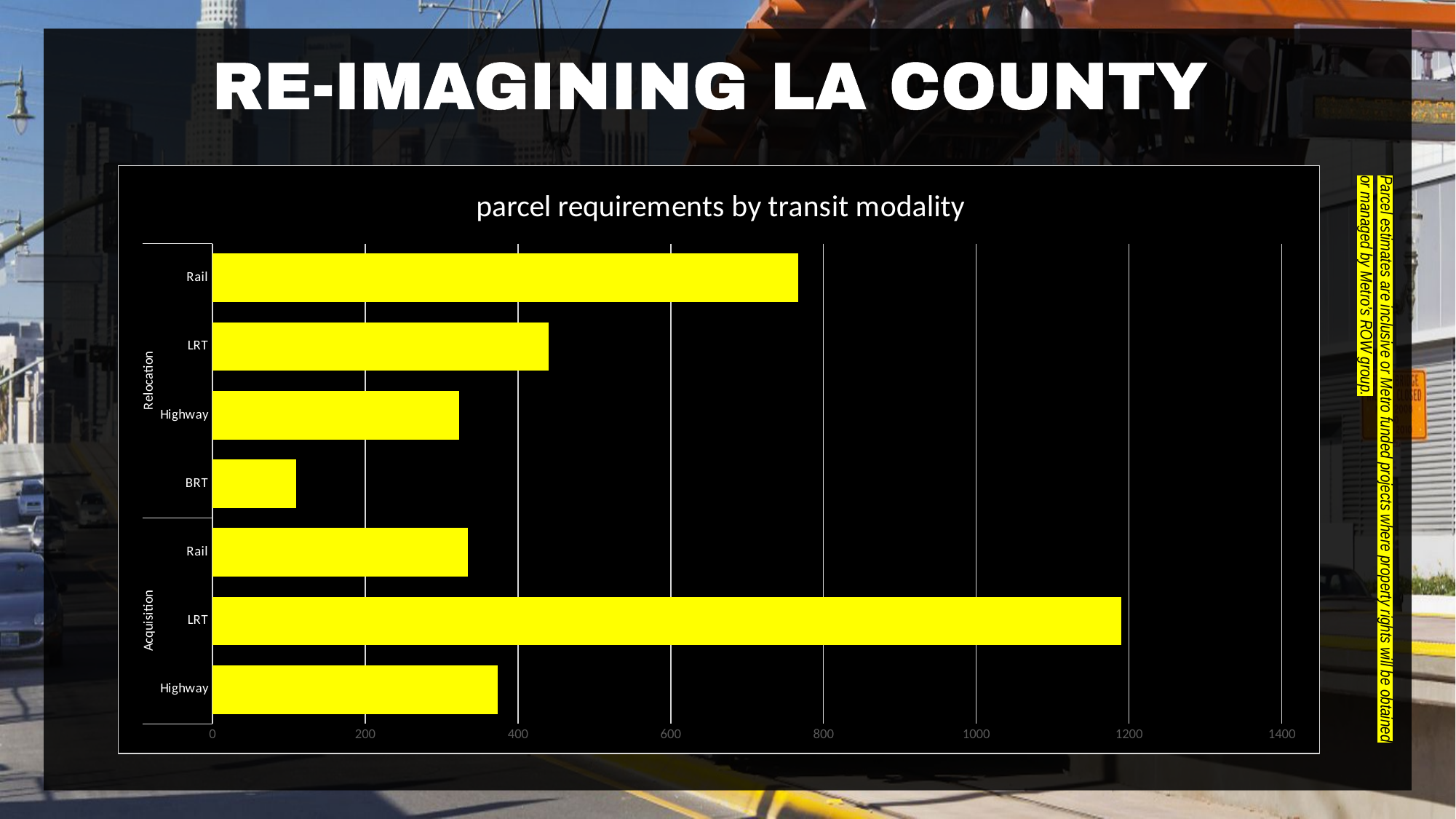

#
RE-IMAGINING LA COUNTY

### Chart: parcel requirements by transit modality

| Category | Total |
|---|---|
| Highway | 373.0 |
| LRT | 1190.0 |
| Rail | 334.0 |
| BRT | 110.0 |
| Highway | 323.0 |
| LRT | 440.0 |
| Rail | 767.0 |
Parcel estimates are inclusive or Metro funded projects where property rights will be obtained or managed by Metro’s ROW group.